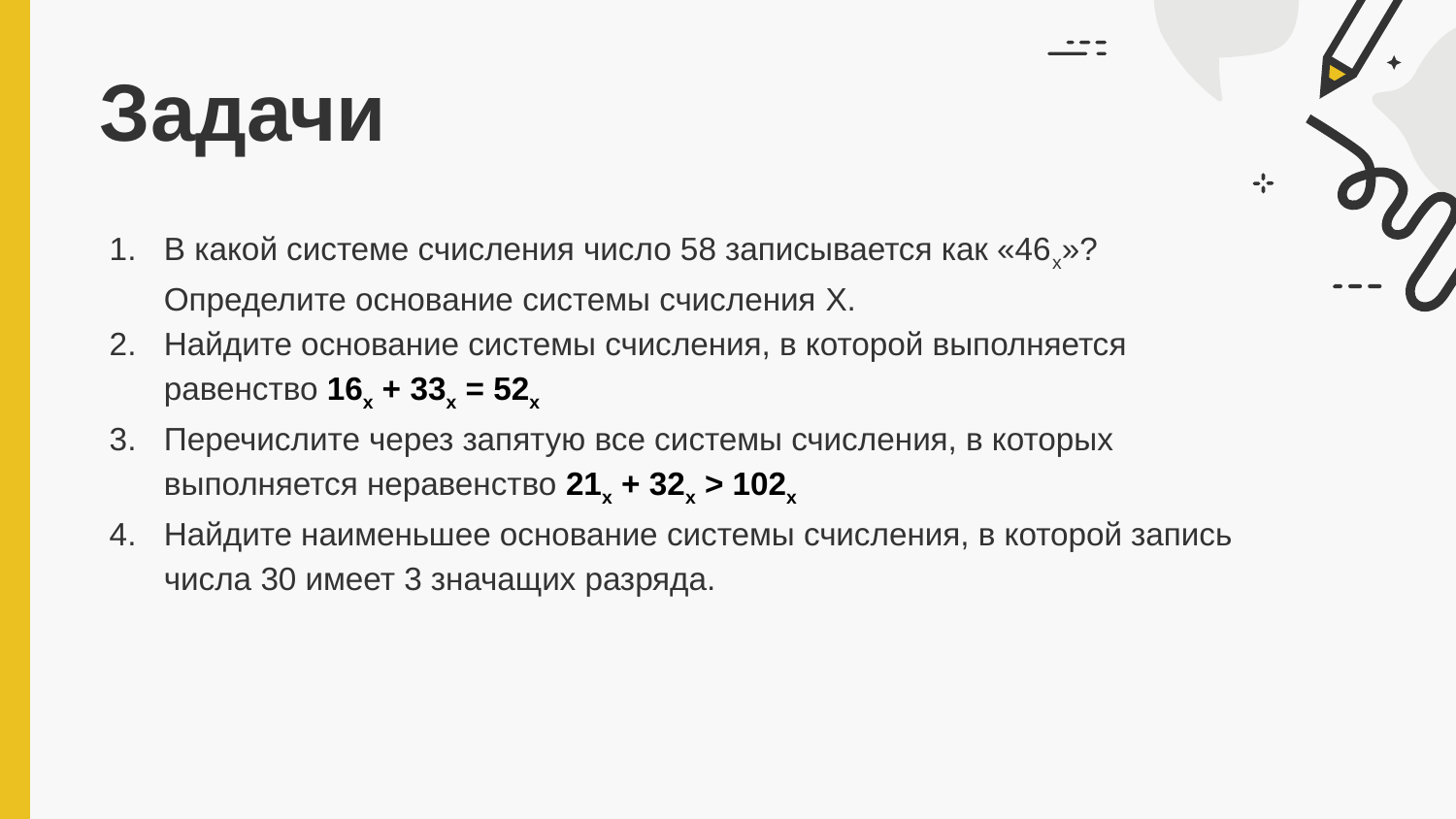

# Задачи

В какой системе счисления число 58 записывается как «46x»? Определите основание системы счисления X.
Найдите основание системы счисления, в которой выполняется равенство 16x + 33x = 52x
Перечислите через запятую все системы счисления, в которых выполняется неравенство 21x + 32x > 102x
Найдите наименьшее основание системы счисления, в которой запись числа 30 имеет 3 значащих разряда.